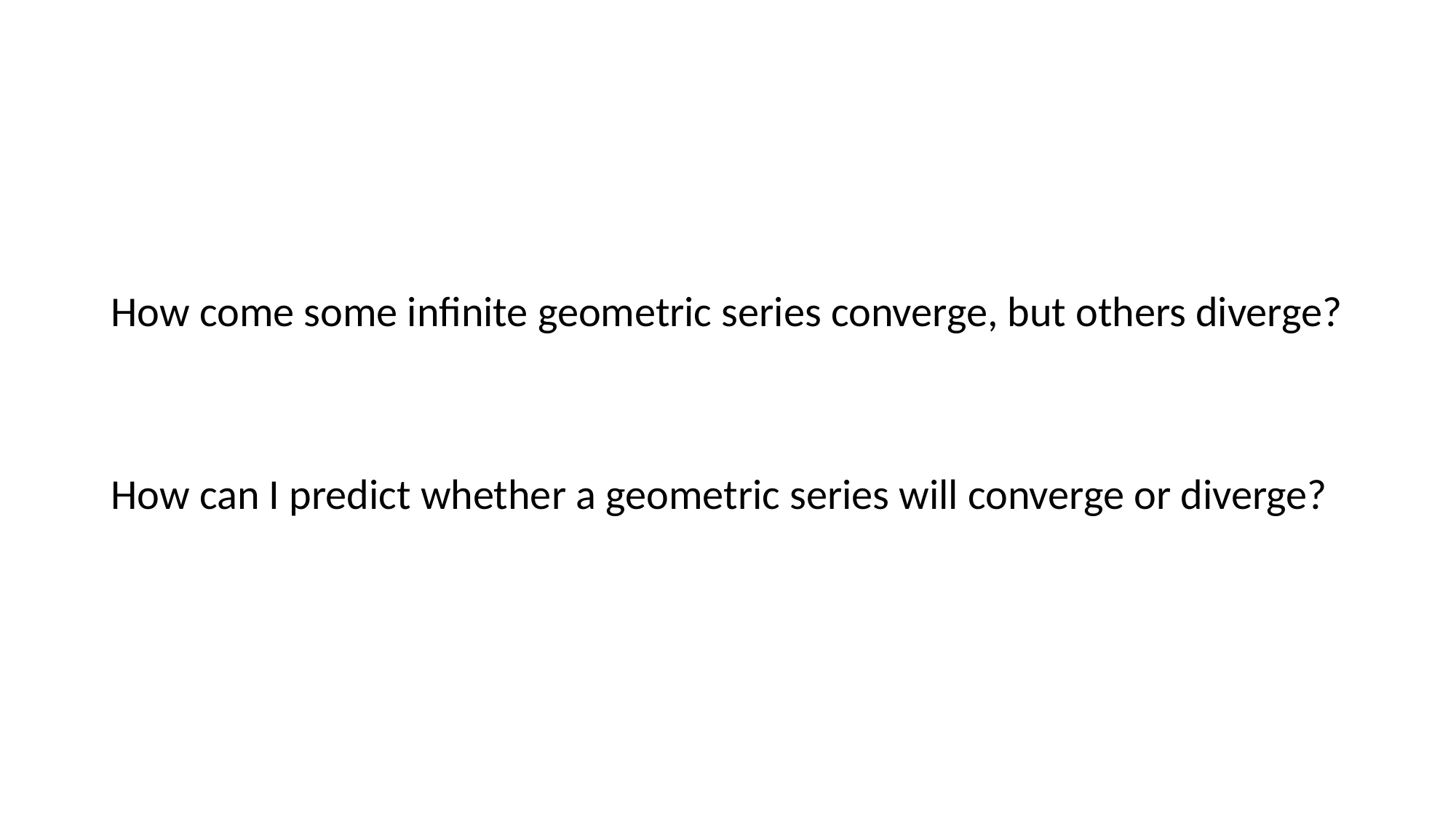

How come some infinite geometric series converge, but others diverge?

How can I predict whether a geometric series will converge or diverge?